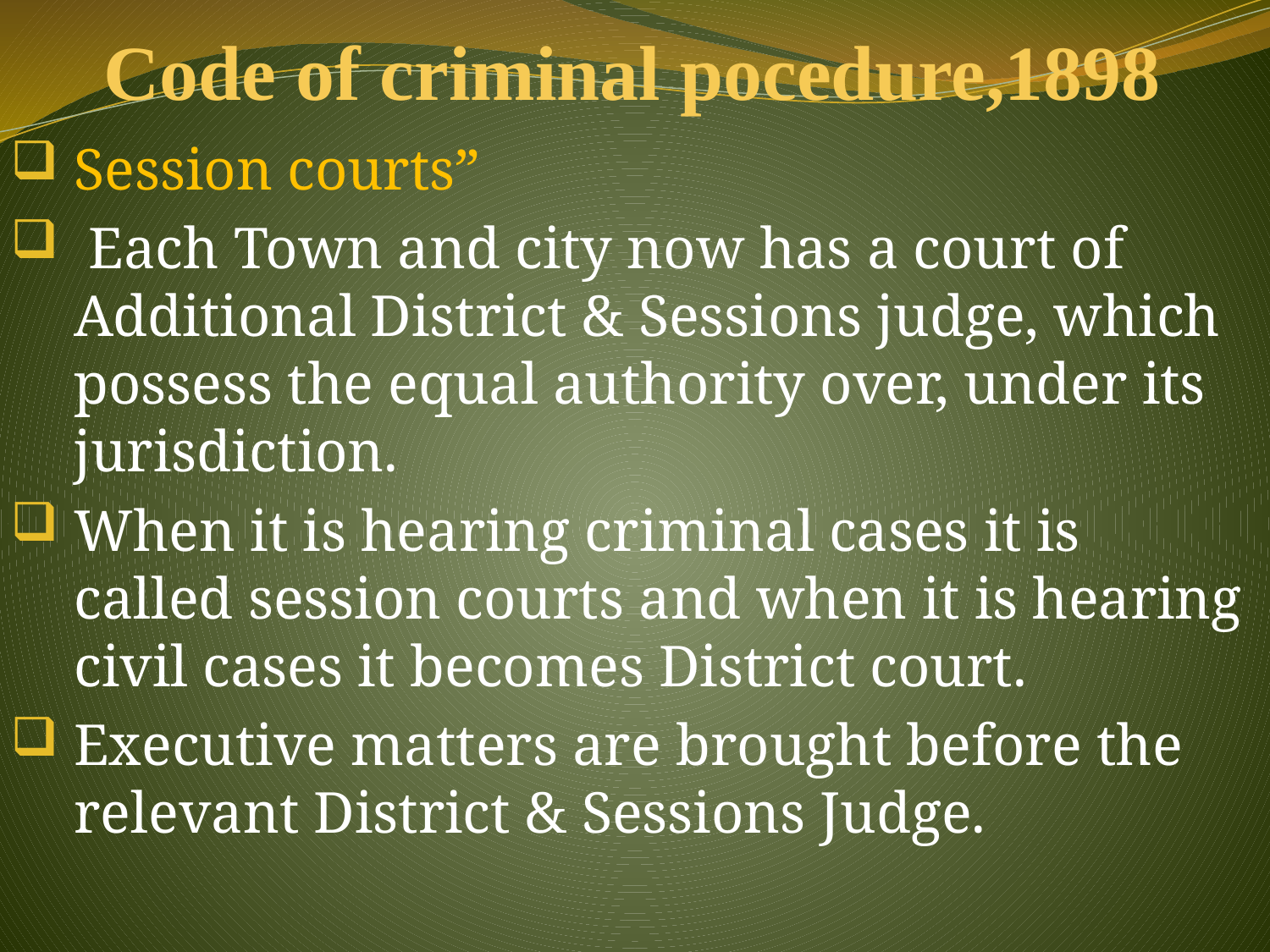

# Code of criminal pocedure,1898
Session courts”
 Each Town and city now has a court of Additional District & Sessions judge, which possess the equal authority over, under its jurisdiction.
When it is hearing criminal cases it is called session courts and when it is hearing civil cases it becomes District court.
Executive matters are brought before the relevant District & Sessions Judge.